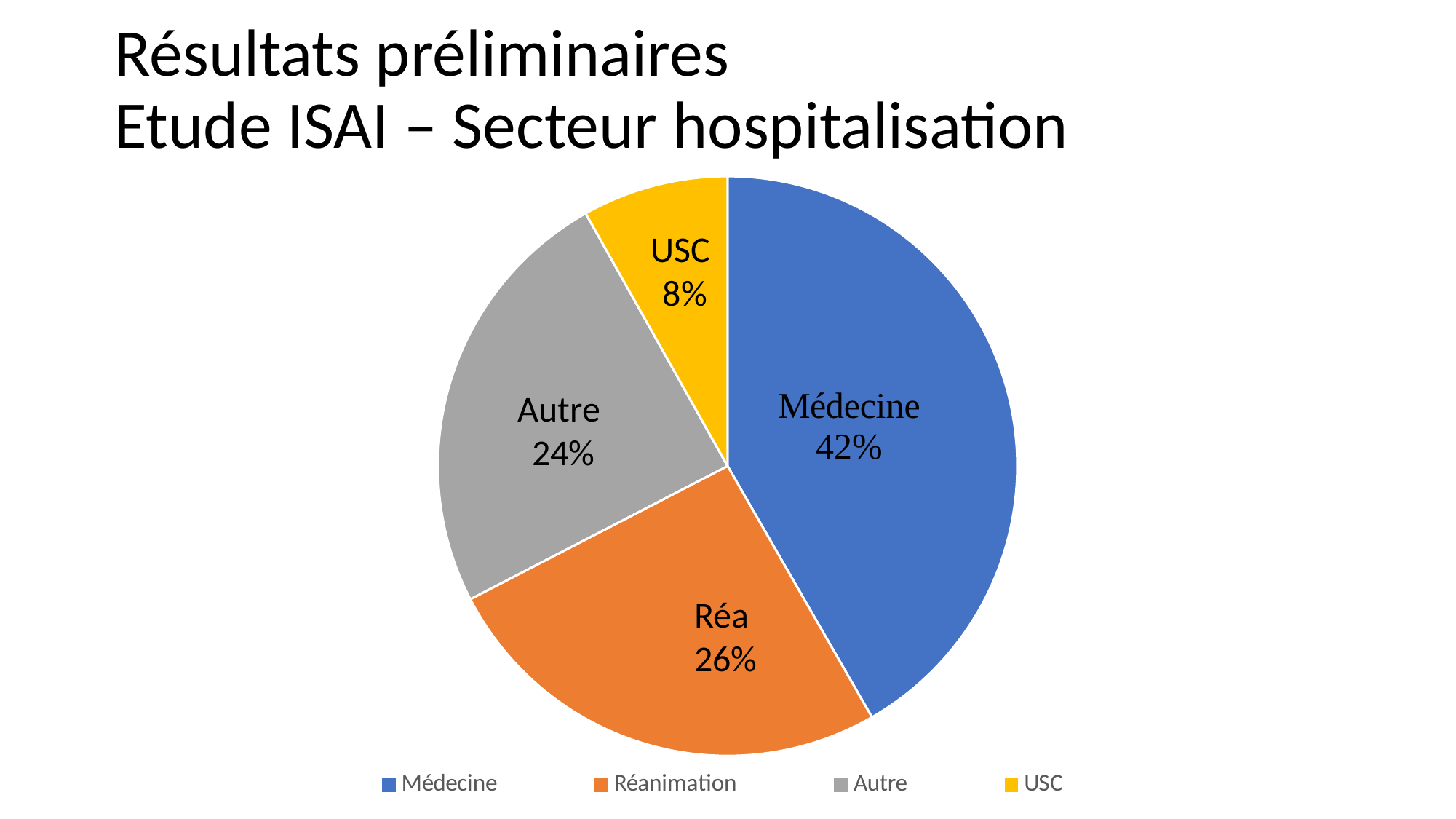

# Résultats préliminaires Etude ISAI – Secteur hospitalisation

### Chart

| Category | Ventes |
|---|---|
| Médecine | 133.0 |
| Réanimation | 82.0 |
| Autre | 78.0 |
| USC | 26.0 |
USC
8%
Autre
24%
| 133 |
| --- |
| 82 |
| 78 |
| 26 |
Réa
26%